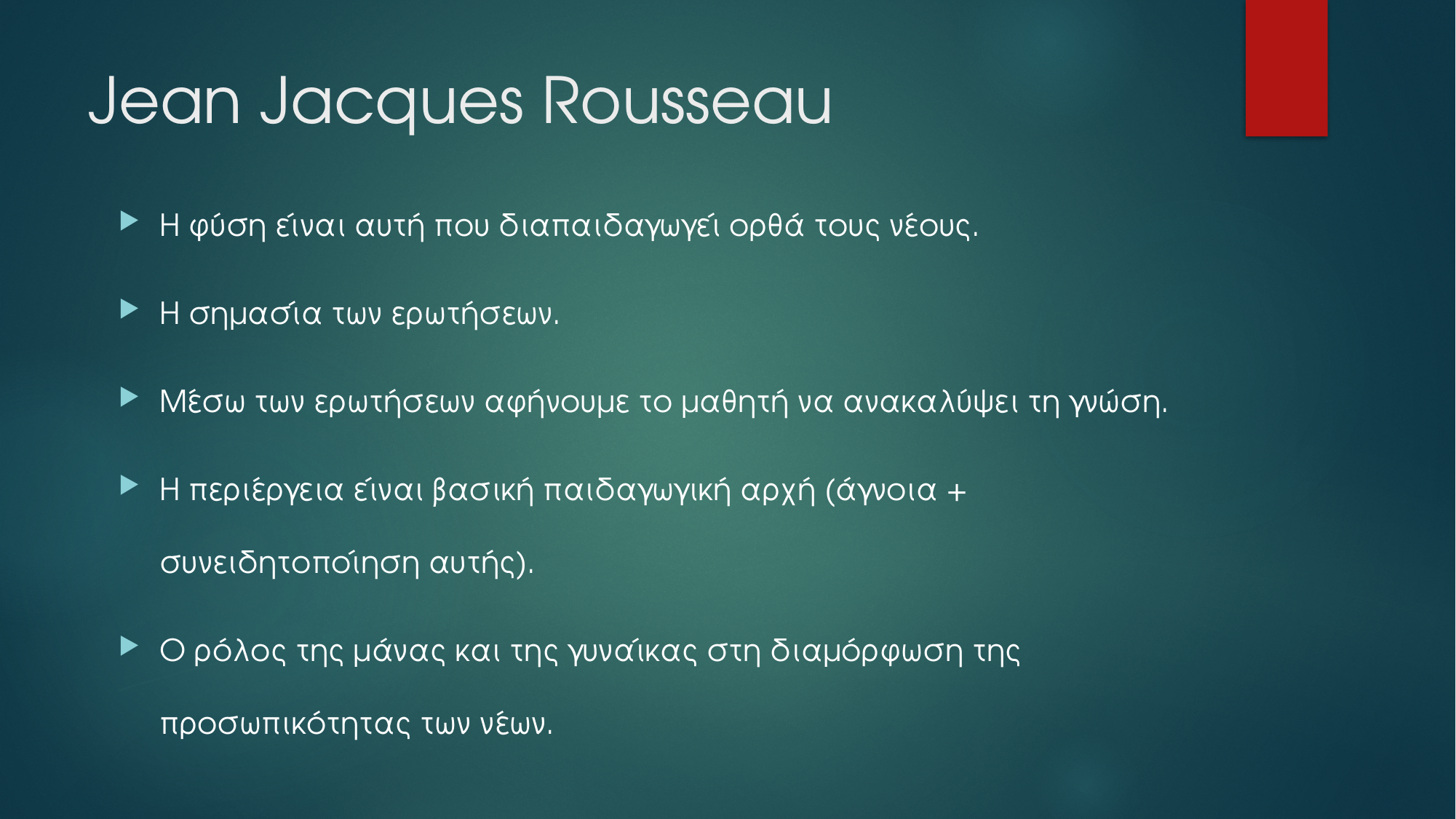

# Jean Jacques Rousseau
Η φύση είναι αυτή που διαπαιδαγωγεί ορθά τους νέους.
Η σημασία των ερωτήσεων.
Μέσω των ερωτήσεων αφήνουμε το μαθητή να ανακαλύψει τη γνώση.
Η περιέργεια είναι βασική παιδαγωγική αρχή (άγνοια + συνειδητοποίηση αυτής).
Ο ρόλος της μάνας και της γυναίκας στη διαμόρφωση της προσωπικότητας των νέων.